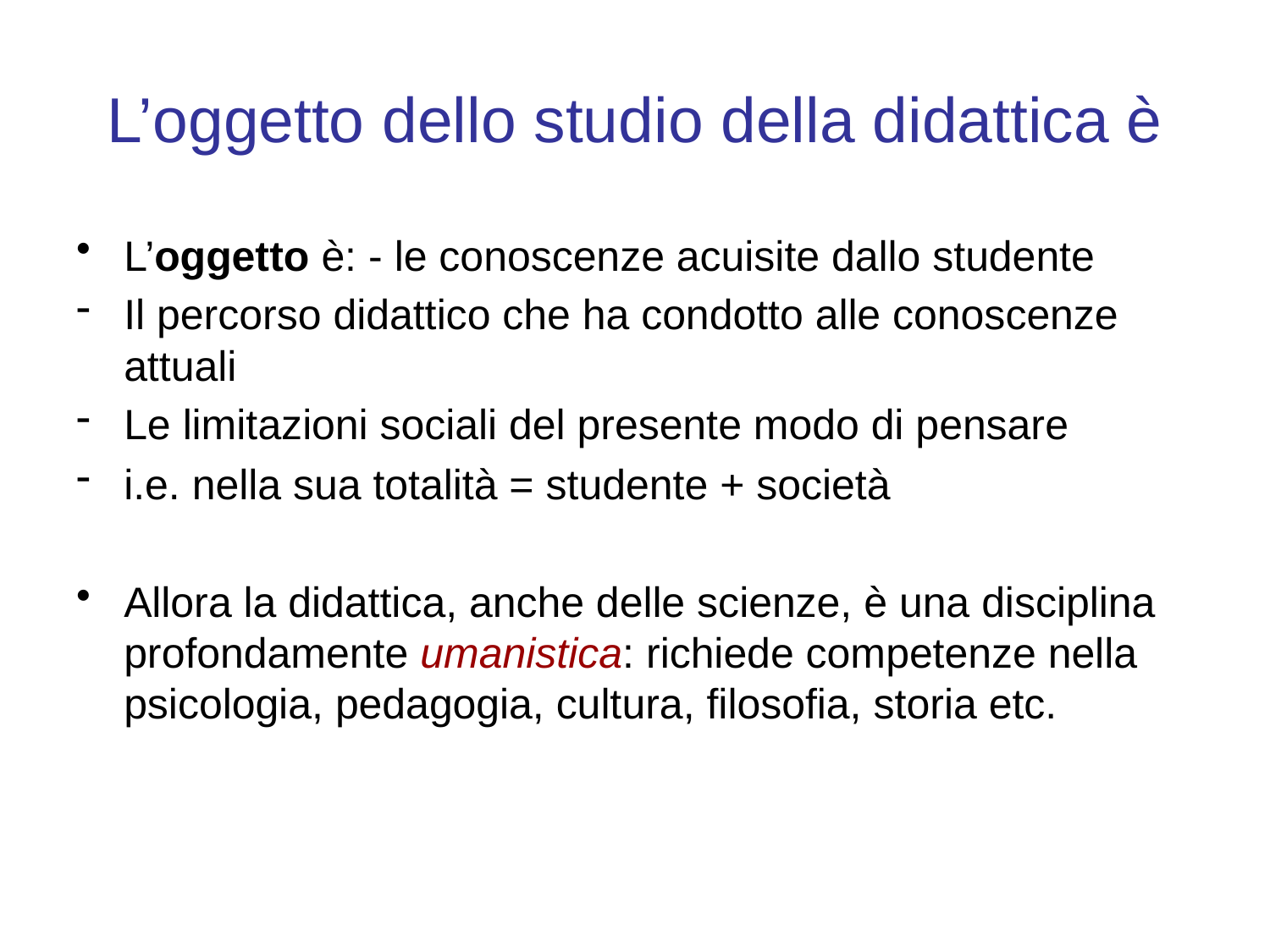

# L’oggetto dello studio della didattica è
L’oggetto è: - le conoscenze acuisite dallo studente
Il percorso didattico che ha condotto alle conoscenze attuali
Le limitazioni sociali del presente modo di pensare
i.e. nella sua totalità = studente + società

Allora la didattica, anche delle scienze, è una disciplina  profondamente umanistica: richiede competenze nella psicologia, pedagogia, cultura, filosofia, storia etc.